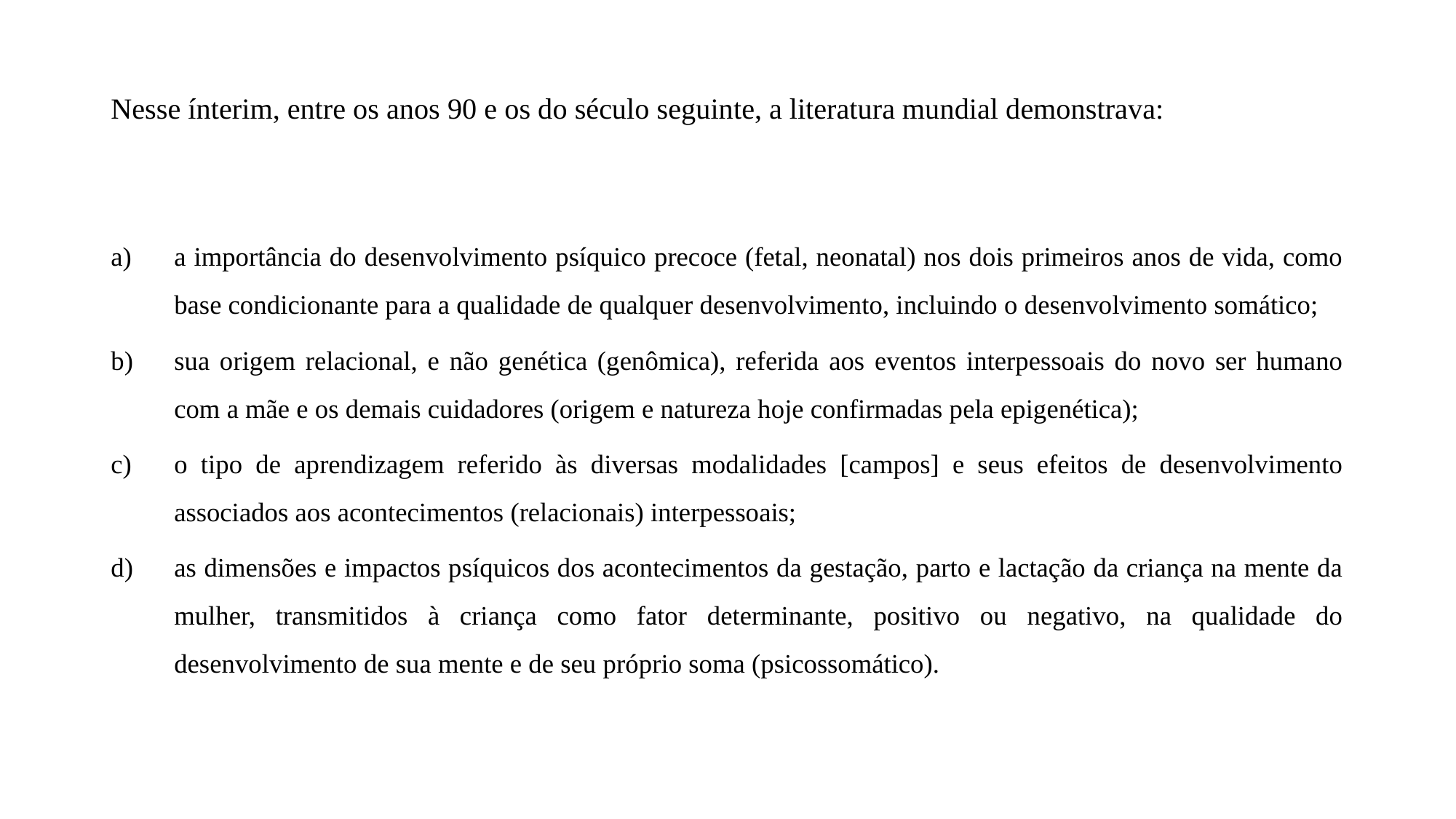

# Nesse ínterim, entre os anos 90 e os do século seguinte, a literatura mundial demonstrava:
a importância do desenvolvimento psíquico precoce (fetal, neonatal) nos dois primeiros anos de vida, como base condicionante para a qualidade de qualquer desenvolvimento, incluindo o desenvolvimento somático;
sua origem relacional, e não genética (genômica), referida aos eventos interpessoais do novo ser humano com a mãe e os demais cuidadores (origem e natureza hoje confirmadas pela epigenética);
o tipo de aprendizagem referido às diversas modalidades [campos] e seus efeitos de desenvolvimento associados aos acontecimentos (relacionais) interpessoais;
as dimensões e impactos psíquicos dos acontecimentos da gestação, parto e lactação da criança na mente da mulher, transmitidos à criança como fator determinante, positivo ou negativo, na qualidade do desenvolvimento de sua mente e de seu próprio soma (psicossomático).